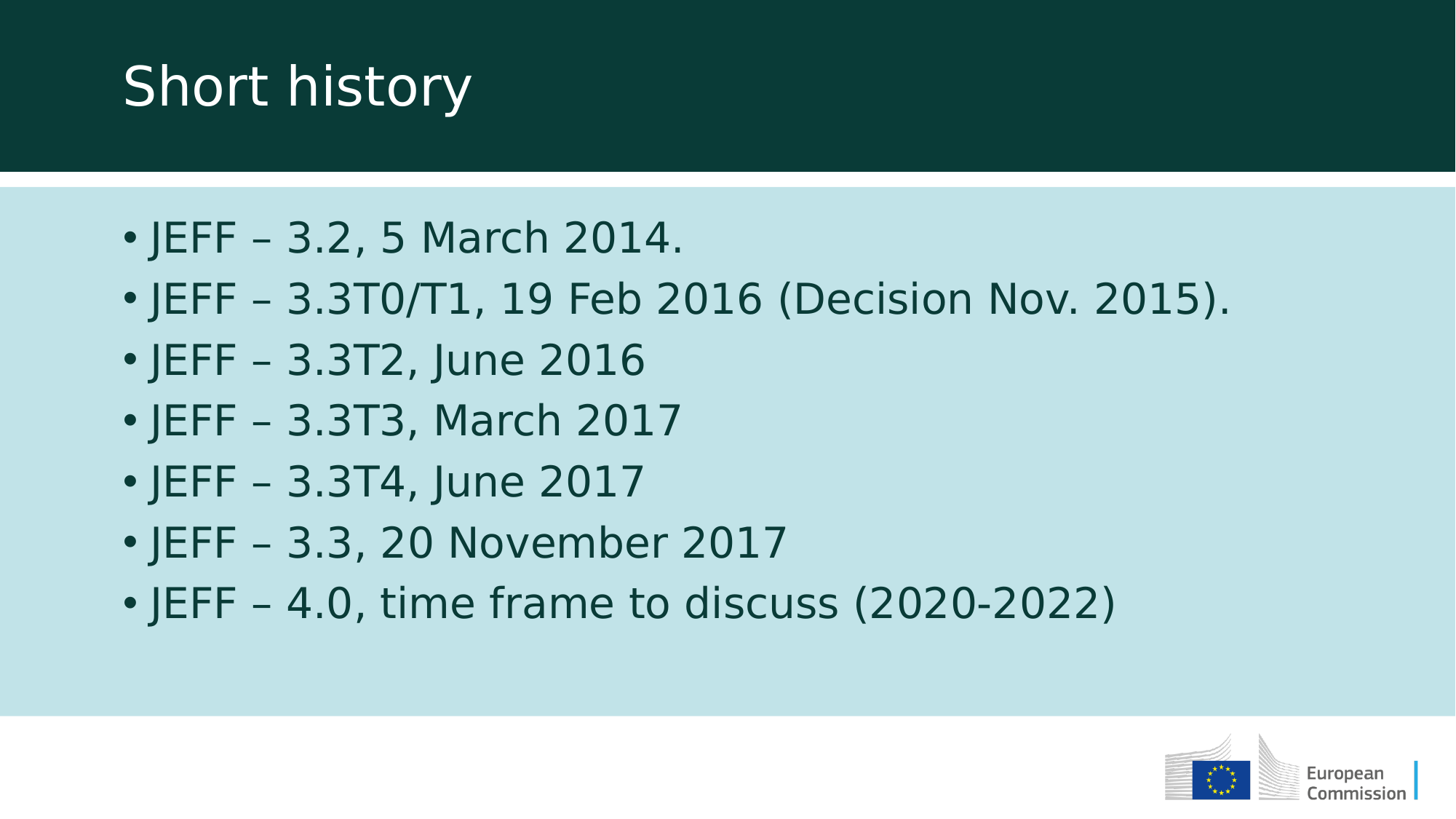

Short history
JEFF – 3.2, 5 March 2014.
JEFF – 3.3T0/T1, 19 Feb 2016 (Decision Nov. 2015).
JEFF – 3.3T2, June 2016
JEFF – 3.3T3, March 2017
JEFF – 3.3T4, June 2017
JEFF – 3.3, 20 November 2017
JEFF – 4.0, time frame to discuss (2020-2022)